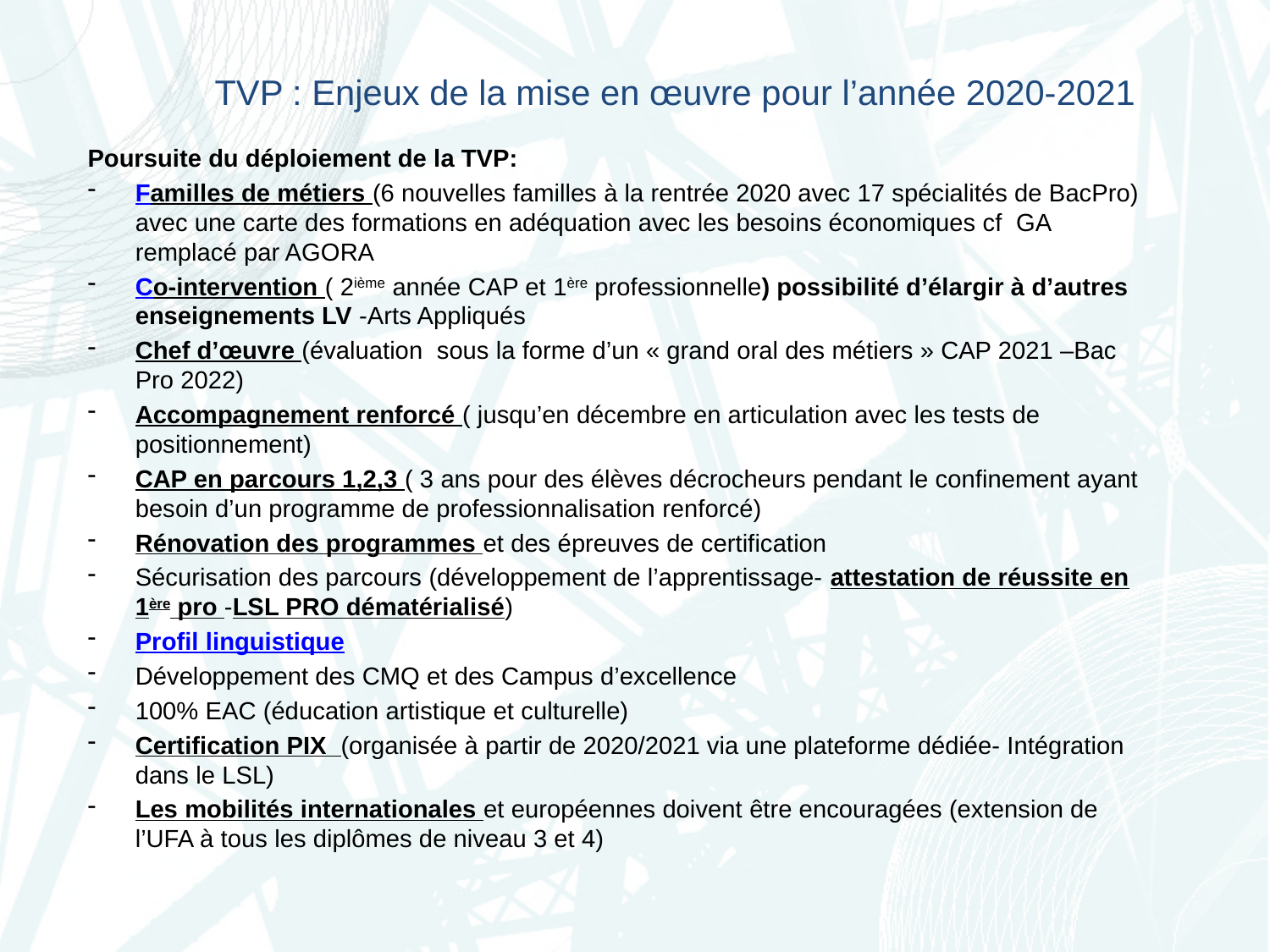

# TVP : Enjeux de la mise en œuvre pour l’année 2020-2021
Poursuite du déploiement de la TVP:
Familles de métiers (6 nouvelles familles à la rentrée 2020 avec 17 spécialités de BacPro) avec une carte des formations en adéquation avec les besoins économiques cf  GA remplacé par AGORA
Co-intervention ( 2ième année CAP et 1ère professionnelle) possibilité d’élargir à d’autres enseignements LV -Arts Appliqués
Chef d’œuvre (évaluation  sous la forme d’un « grand oral des métiers » CAP 2021 –Bac Pro 2022)
Accompagnement renforcé ( jusqu’en décembre en articulation avec les tests de positionnement)
CAP en parcours 1,2,3 ( 3 ans pour des élèves décrocheurs pendant le confinement ayant besoin d’un programme de professionnalisation renforcé)
Rénovation des programmes et des épreuves de certification
Sécurisation des parcours (développement de l’apprentissage- attestation de réussite en 1ère pro -LSL PRO dématérialisé)
Profil linguistique
Développement des CMQ et des Campus d’excellence
100% EAC (éducation artistique et culturelle)
Certification PIX  (organisée à partir de 2020/2021 via une plateforme dédiée- Intégration dans le LSL)
Les mobilités internationales et européennes doivent être encouragées (extension de l’UFA à tous les diplômes de niveau 3 et 4)